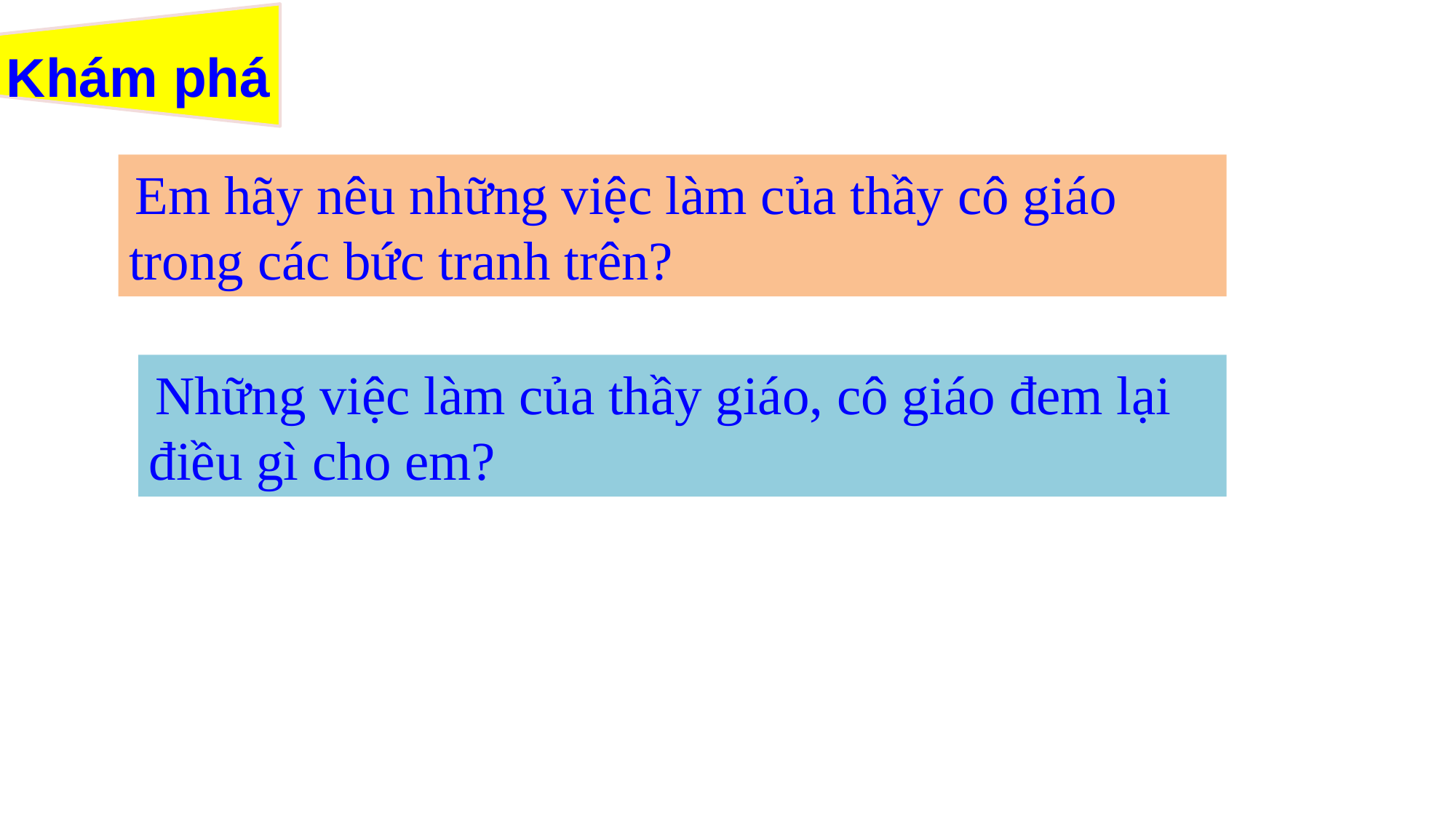

# Khám phá
 Em hãy nêu những việc làm của thầy cô giáo trong các bức tranh trên?
 Những việc làm của thầy giáo, cô giáo đem lại điều gì cho em?